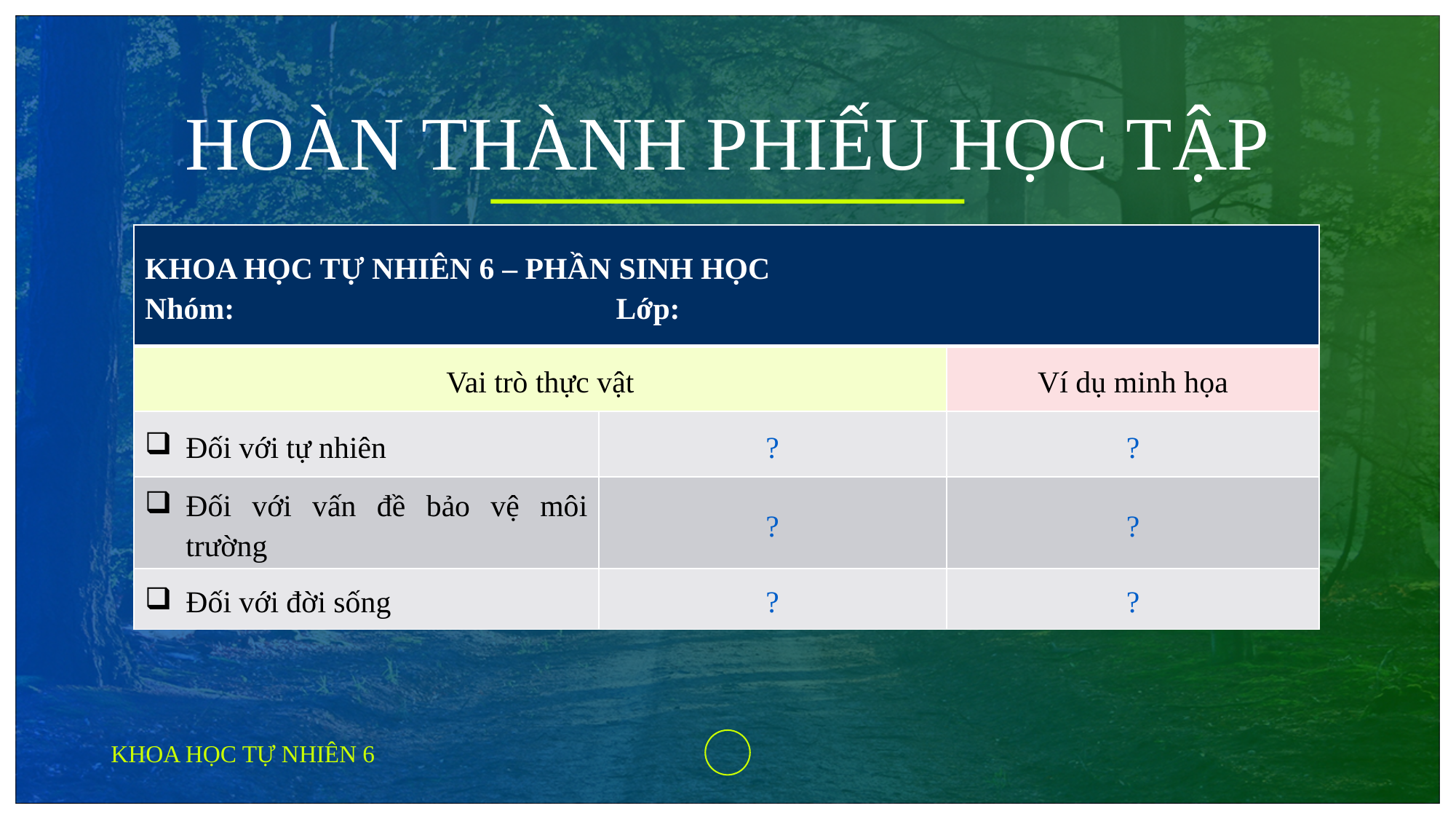

# HOÀN THÀNH PHIẾU HỌC TẬP
| KHOA HỌC TỰ NHIÊN 6 – PHẦN SINH HỌC Nhóm: Lớp: |  |  |
| --- | --- | --- |
| Vai trò thực vật |  | Ví dụ minh họa |
| Đối với tự nhiên | ? | ? |
| Đối với vấn đề bảo vệ môi trường | ? | ? |
| Đối với đời sống | ? | ? |
KHOA HỌC TỰ NHIÊN 6